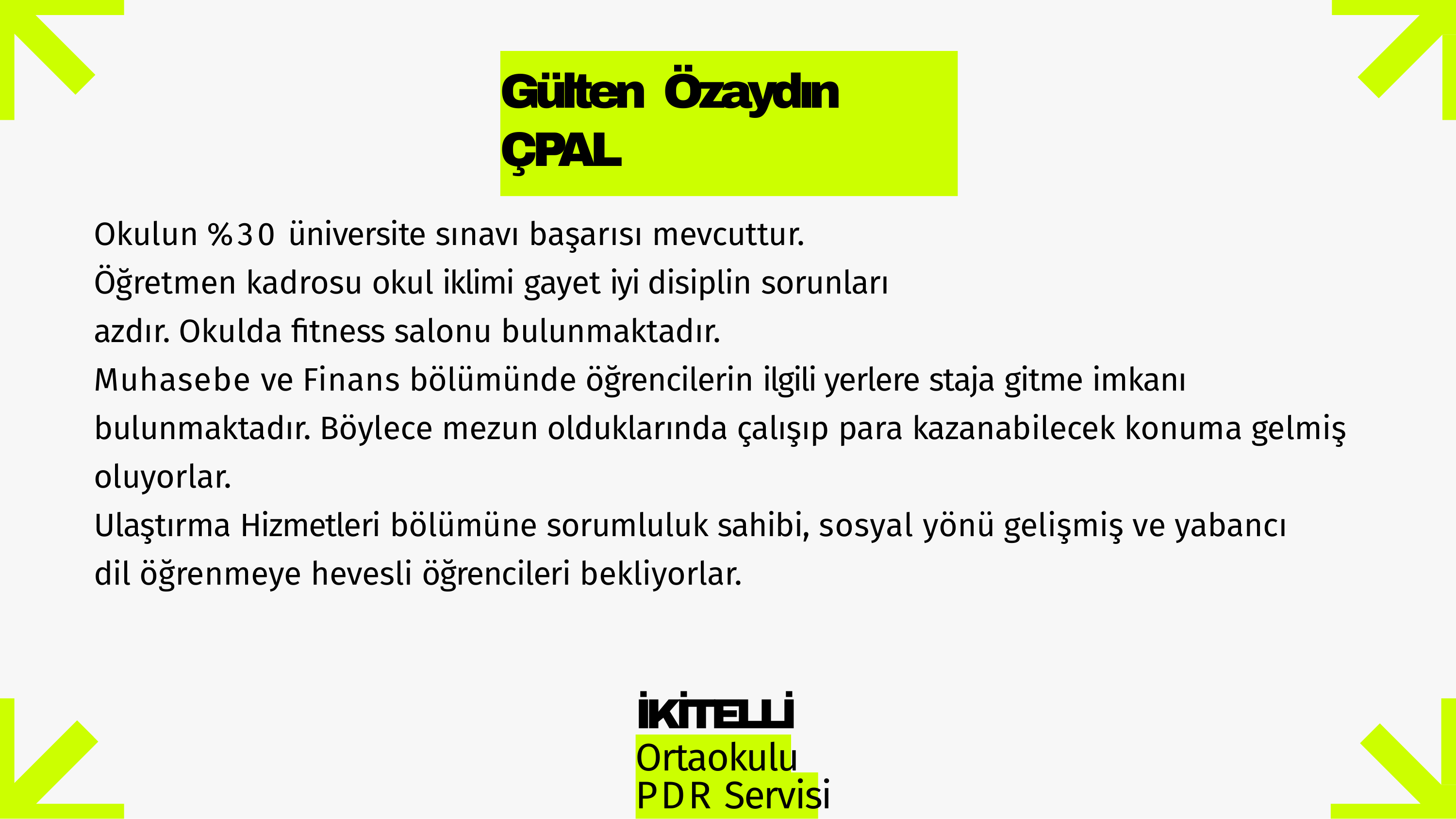

# Gülten Özaydın ÇPAL
Okulun %30 üniversite sınavı başarısı mevcuttur.
Öğretmen kadrosu okul iklimi gayet iyi disiplin sorunları azdır. Okulda fitness salonu bulunmaktadır.
Muhasebe ve Finans bölümünde öğrencilerin ilgili yerlere staja gitme imkanı bulunmaktadır. Böylece mezun olduklarında çalışıp para kazanabilecek konuma gelmiş oluyorlar.
Ulaştırma Hizmetleri bölümüne sorumluluk sahibi, sosyal yönü gelişmiş ve yabancı dil öğrenmeye hevesli öğrencileri bekliyorlar.
İKİTELLİ
Ortaokulu PDR Servisi